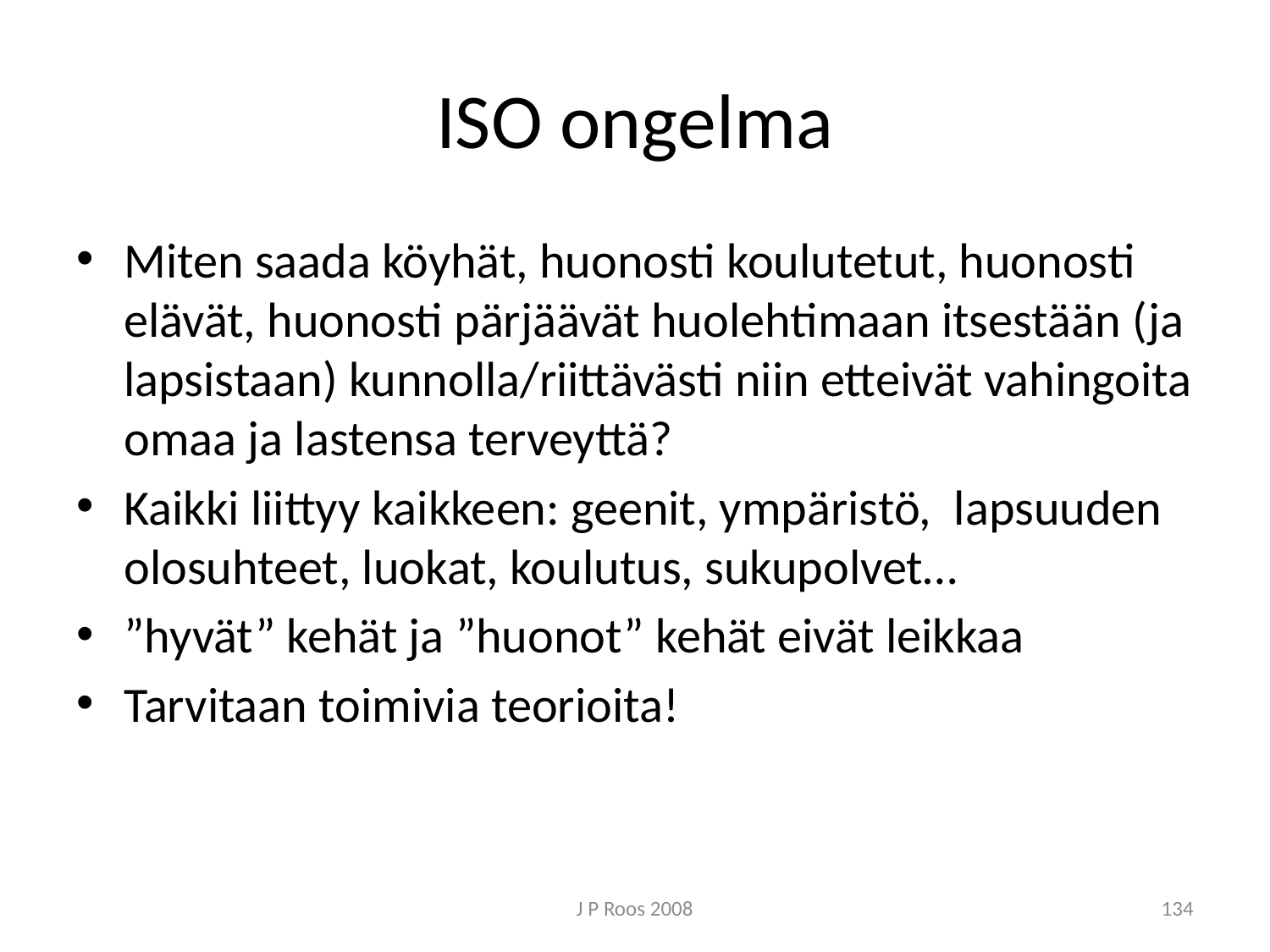

# ISO ongelma
Miten saada köyhät, huonosti koulutetut, huonosti elävät, huonosti pärjäävät huolehtimaan itsestään (ja lapsistaan) kunnolla/riittävästi niin etteivät vahingoita omaa ja lastensa terveyttä?
Kaikki liittyy kaikkeen: geenit, ympäristö,  lapsuuden olosuhteet, luokat, koulutus, sukupolvet…
”hyvät” kehät ja ”huonot” kehät eivät leikkaa
Tarvitaan toimivia teorioita!

J P Roos 2008
134